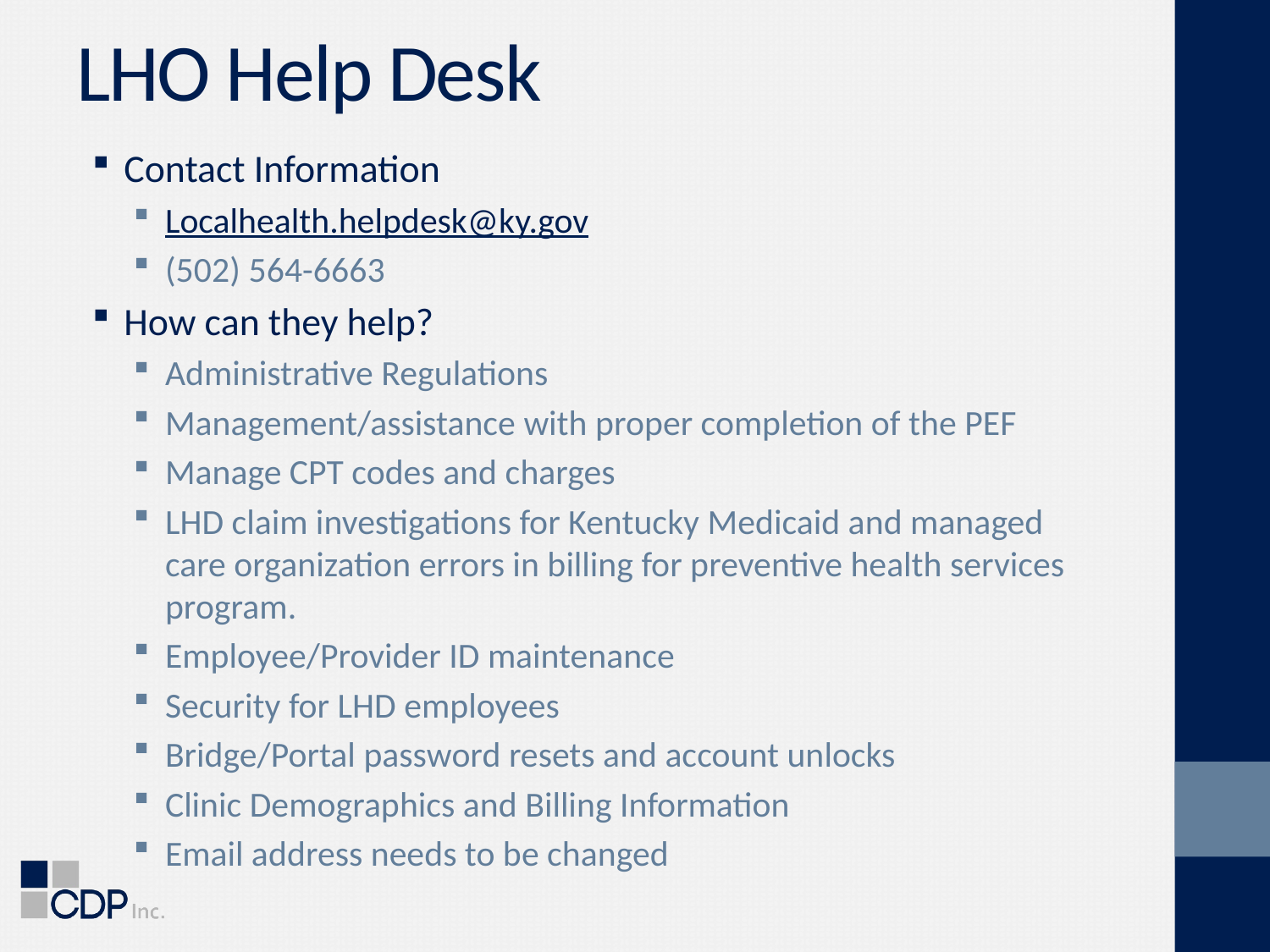

# LHO Help Desk
Contact Information
Localhealth.helpdesk@ky.gov
(502) 564-6663
How can they help?
Administrative Regulations
Management/assistance with proper completion of the PEF
Manage CPT codes and charges
LHD claim investigations for Kentucky Medicaid and managed care organization errors in billing for preventive health services program.
Employee/Provider ID maintenance
Security for LHD employees
Bridge/Portal password resets and account unlocks
Clinic Demographics and Billing Information
Email address needs to be changed